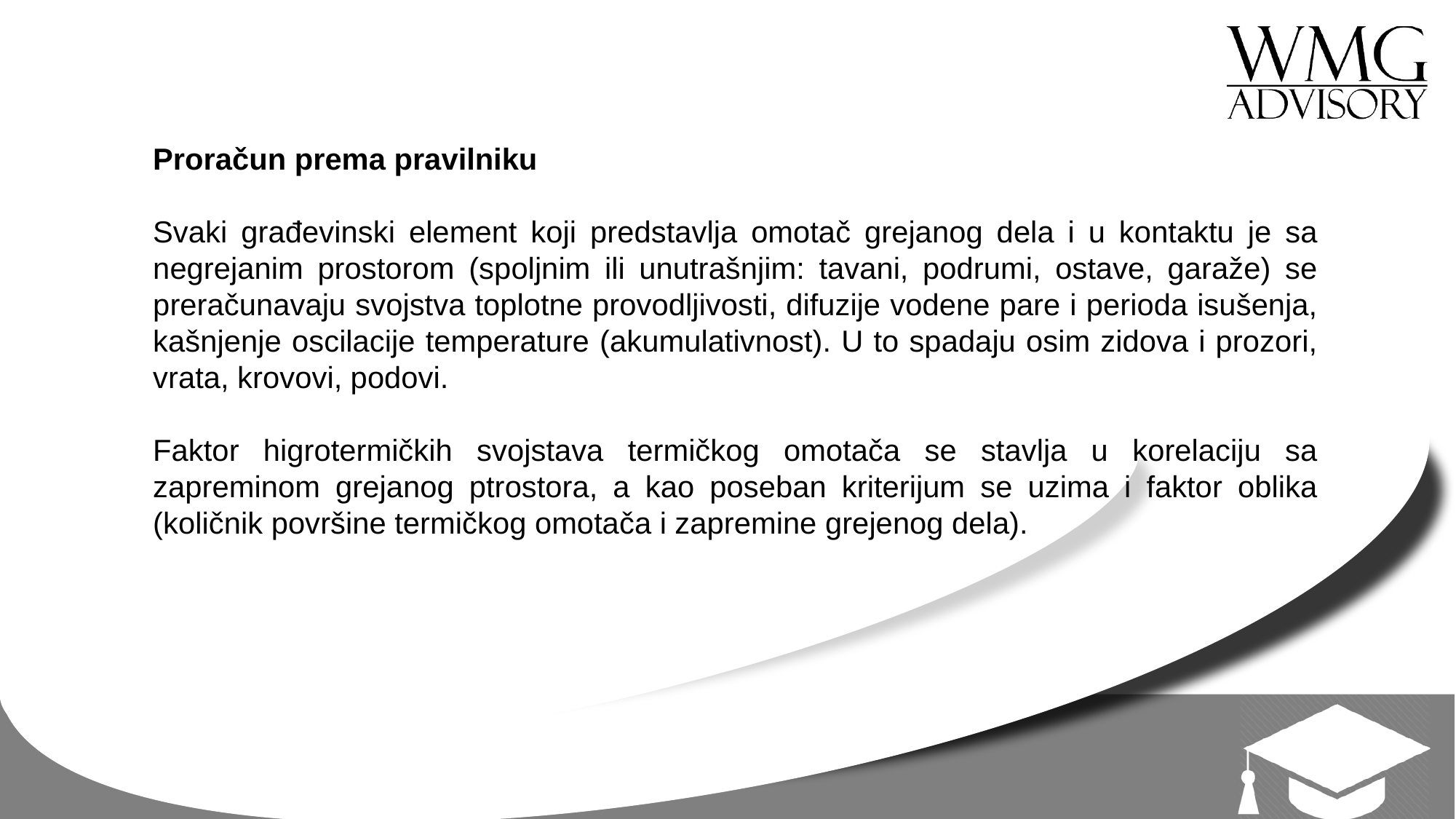

Proračun prema pravilniku

Svaki građevinski element koji predstavlja omotač grejanog dela i u kontaktu je sa negrejanim prostorom (spoljnim ili unutrašnjim: tavani, podrumi, ostave, garaže) se preračunavaju svojstva toplotne provodljivosti, difuzije vodene pare i perioda isušenja, kašnjenje oscilacije temperature (akumulativnost). U to spadaju osim zidova i prozori, vrata, krovovi, podovi.

Faktor higrotermičkih svojstava termičkog omotača se stavlja u korelaciju sa zapreminom grejanog ptrostora, a kao poseban kriterijum se uzima i faktor oblika (količnik površine termičkog omotača i zapremine grejenog dela).